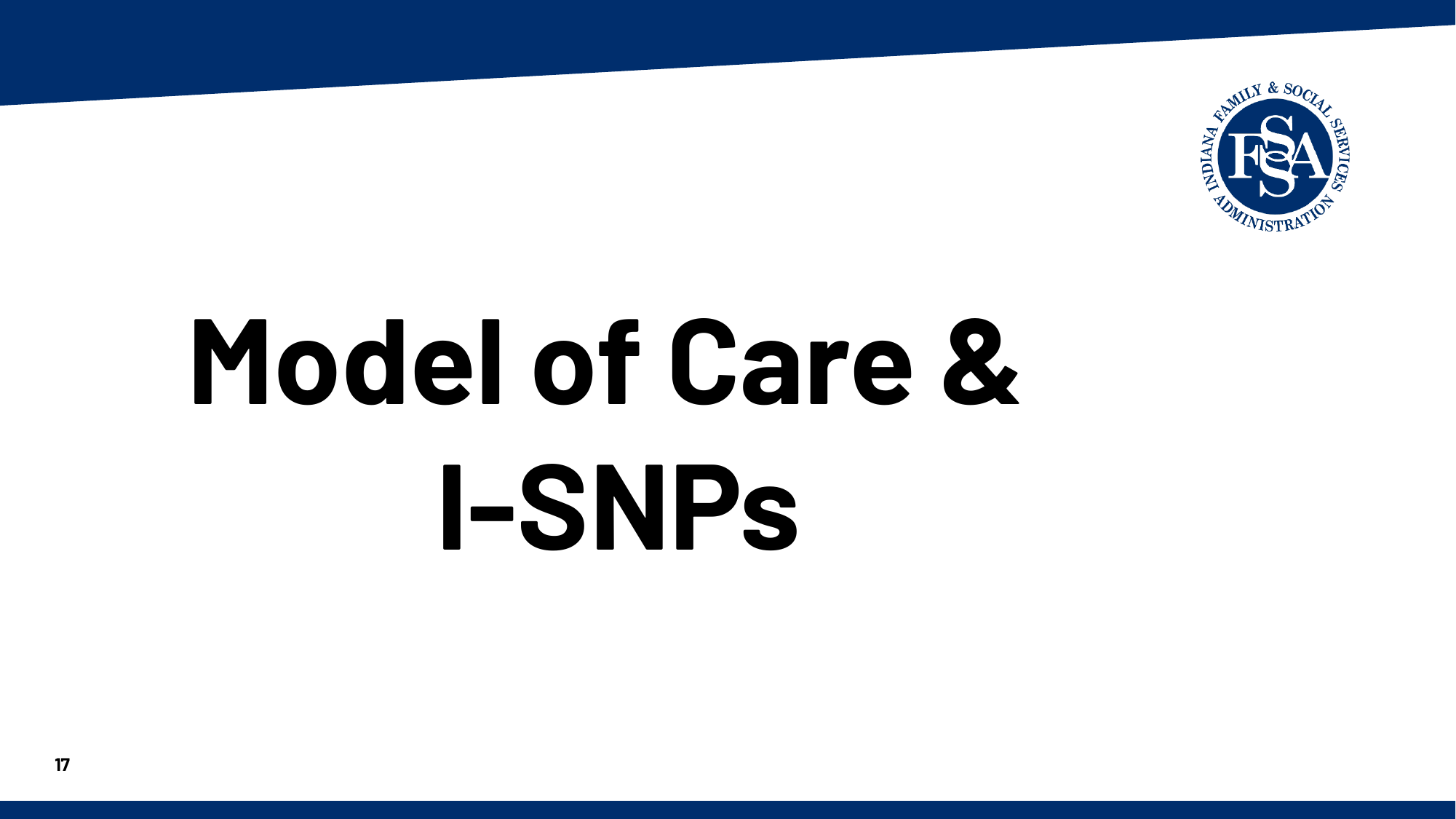

# Model of Care & I-SNPs
17